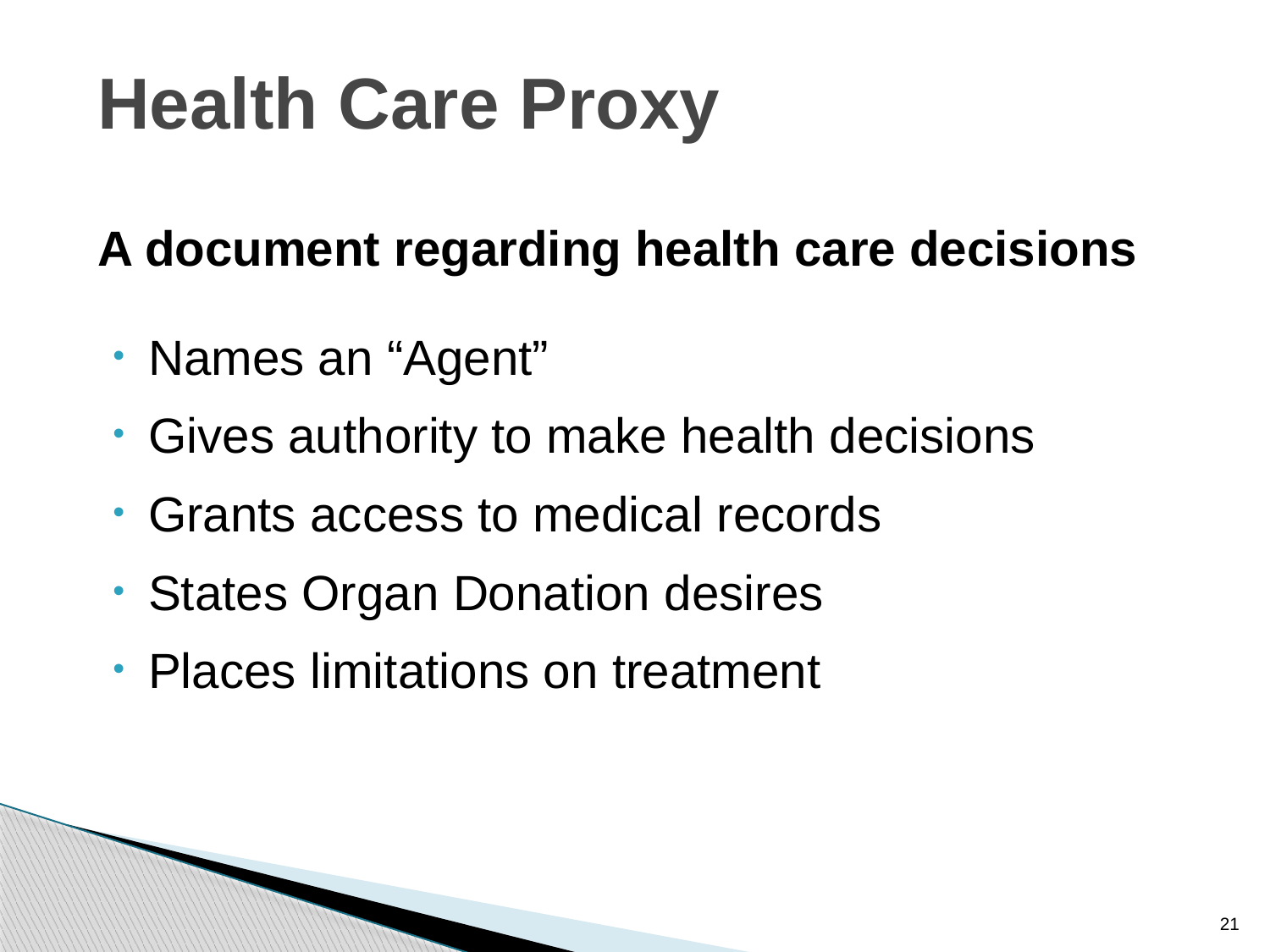

# Health Care Proxy
A document regarding health care decisions

Names an “Agent”

Gives authority to make health decisions

Grants access to medical records

States Organ Donation desires

Places limitations on treatment
21